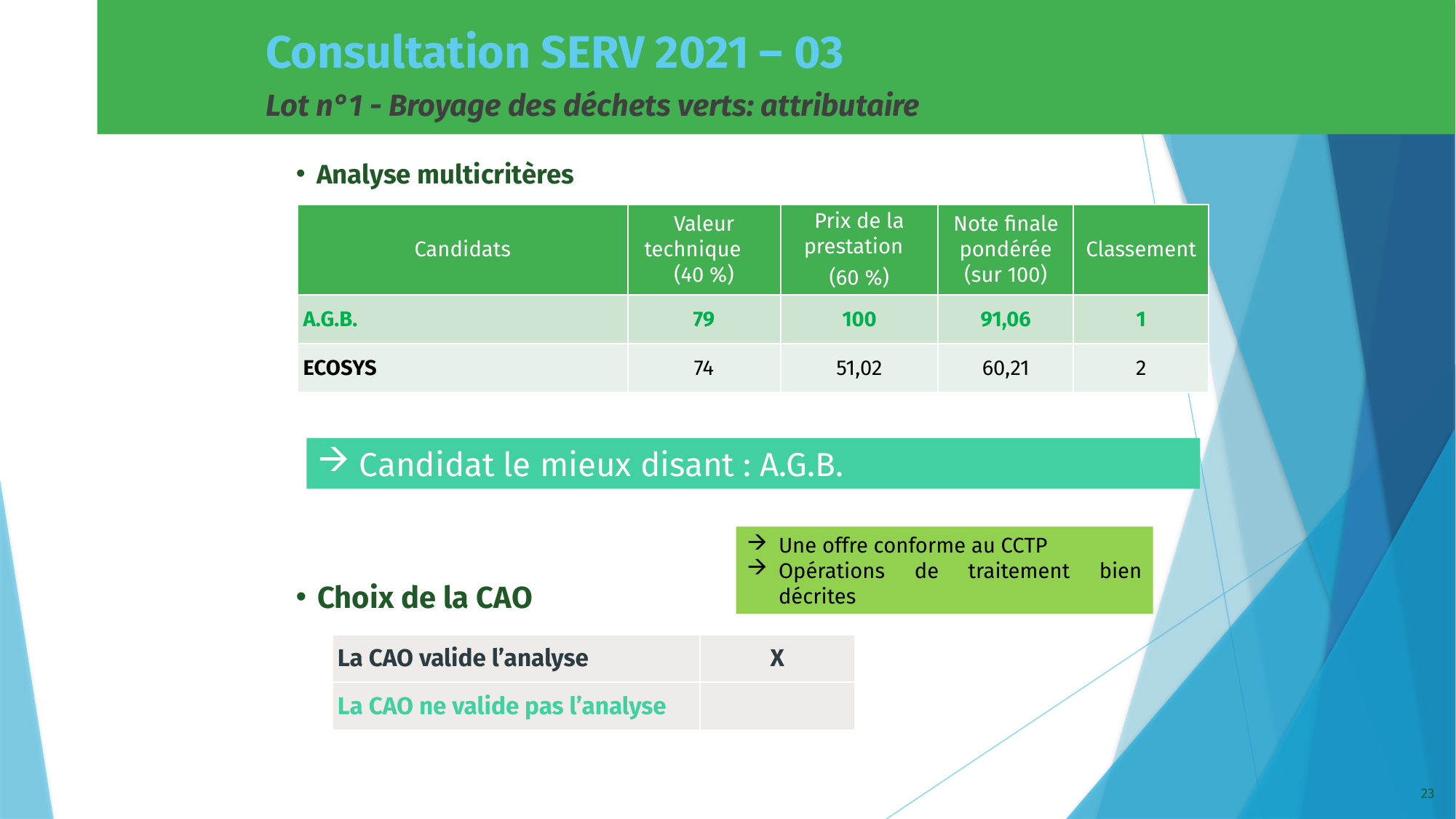

# Consultation SERV 2021 – 03
Lot n°1 - Broyage des déchets verts: attributaire

Analyse multicritères
| Candidats | Valeur technique (40 %) | Prix de la prestation (60 %) | Note finale pondérée (sur 100) | Classement |
| --- | --- | --- | --- | --- |
| A.G.B. | 79 | 100 | 91,06 | 1 |
| ECOSYS | 74 | 51,02 | 60,21 | 2 |
 Candidat le mieux disant : A.G.B.
Une offre conforme au CCTP
Opérations de traitement bien décrites

Choix de la CAO
| La CAO valide l’analyse | X |
| --- | --- |
| La CAO ne valide pas l’analyse |  |
23